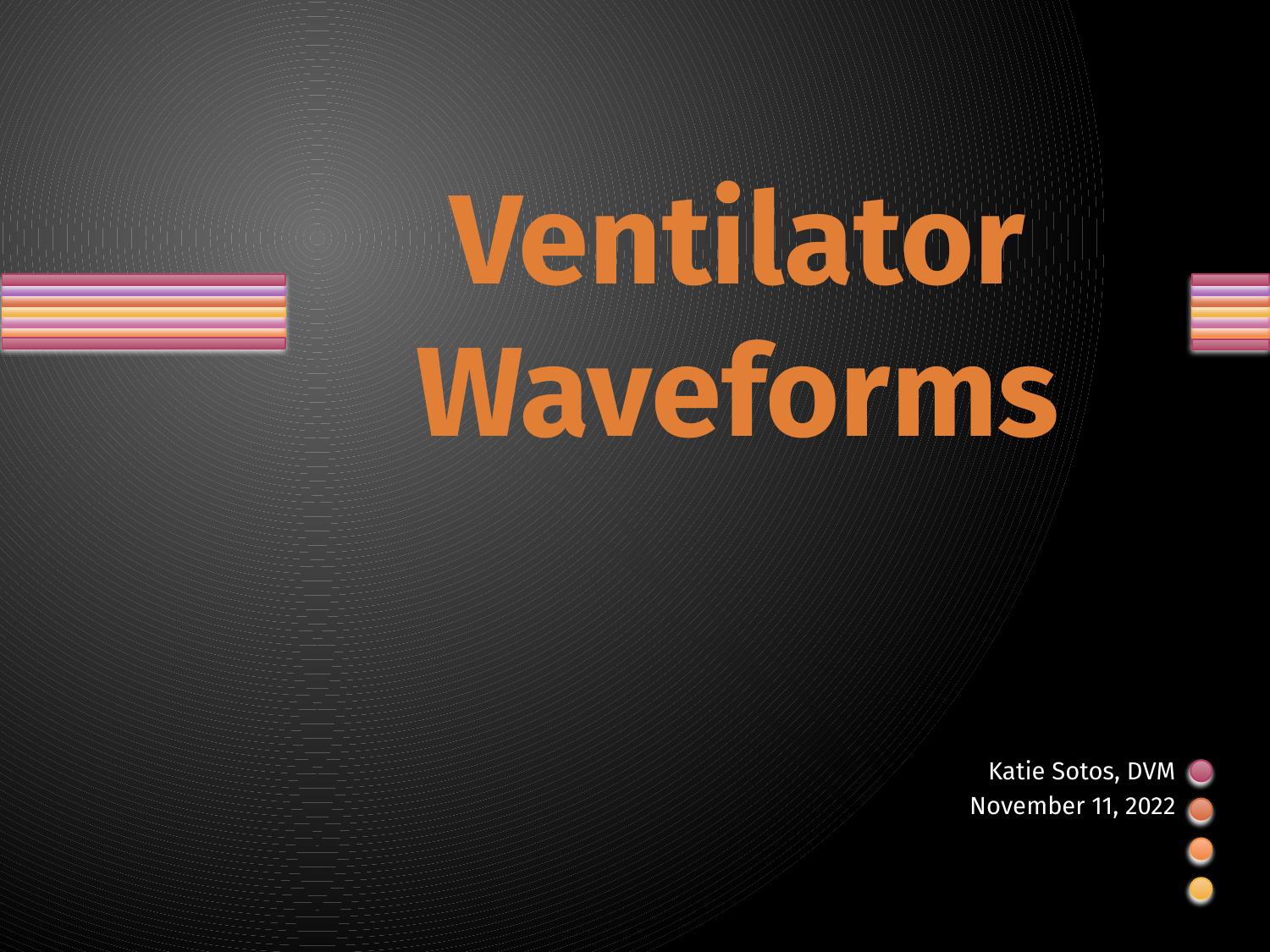

# Ventilator Waveforms
Katie Sotos, DVM
November 11, 2022